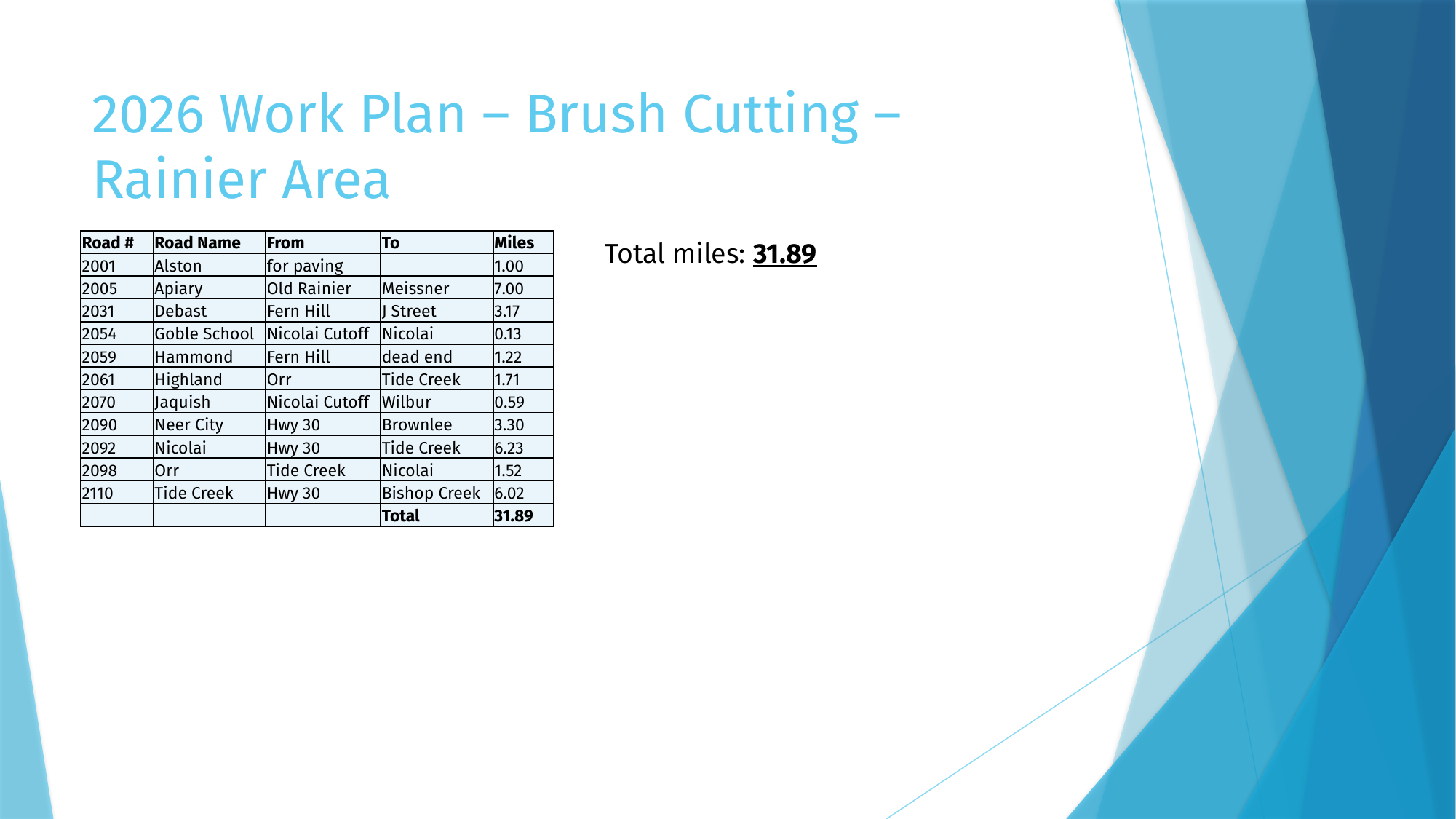

# 2026 Work Plan – Brush Cutting – Rainier Area
| Road # | Road Name | From | To | Miles |
| --- | --- | --- | --- | --- |
| 2001 | Alston | for paving |  | 1.00 |
| 2005 | Apiary | Old Rainier | Meissner | 7.00 |
| 2031 | Debast | Fern Hill | J Street | 3.17 |
| 2054 | Goble School | Nicolai Cutoff | Nicolai | 0.13 |
| 2059 | Hammond | Fern Hill | dead end | 1.22 |
| 2061 | Highland | Orr | Tide Creek | 1.71 |
| 2070 | Jaquish | Nicolai Cutoff | Wilbur | 0.59 |
| 2090 | Neer City | Hwy 30 | Brownlee | 3.30 |
| 2092 | Nicolai | Hwy 30 | Tide Creek | 6.23 |
| 2098 | Orr | Tide Creek | Nicolai | 1.52 |
| 2110 | Tide Creek | Hwy 30 | Bishop Creek | 6.02 |
|  |  |  | Total | 31.89 |
Total miles: 31.89